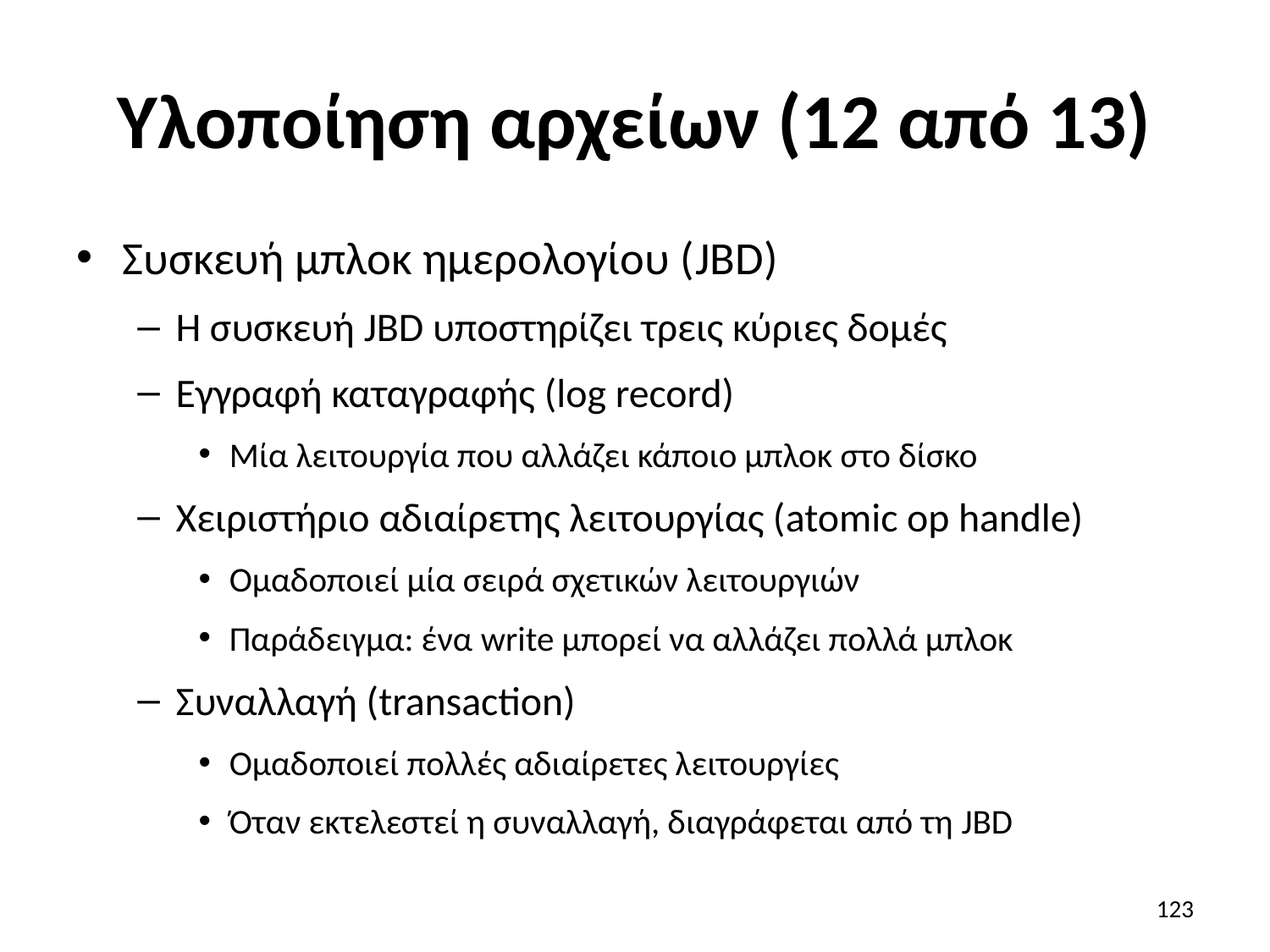

# Υλοποίηση αρχείων (12 από 13)
Συσκευή μπλοκ ημερολογίου (JBD)
Η συσκευή JBD υποστηρίζει τρεις κύριες δομές
Εγγραφή καταγραφής (log record)
Mία λειτουργία που αλλάζει κάποιο μπλοκ στο δίσκο
Χειριστήριο αδιαίρετης λειτουργίας (atomic op handle)
Ομαδοποιεί μία σειρά σχετικών λειτουργιών
Παράδειγμα: ένα write μπορεί να αλλάζει πολλά μπλοκ
Συναλλαγή (transaction)
Ομαδοποιεί πολλές αδιαίρετες λειτουργίες
Όταν εκτελεστεί η συναλλαγή, διαγράφεται από τη JBD
123